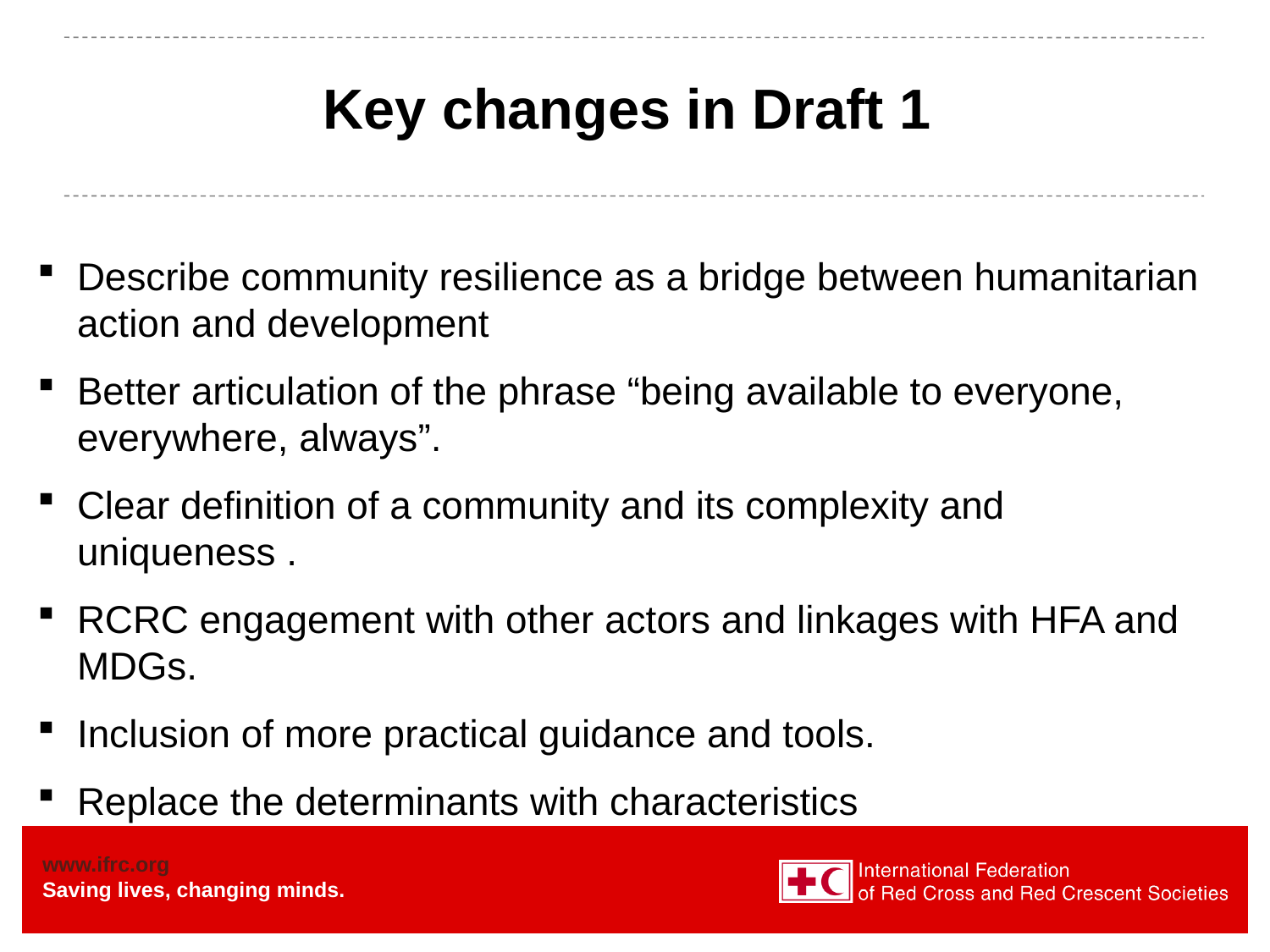

Key changes in Draft 1
Describe community resilience as a bridge between humanitarian action and development
Better articulation of the phrase “being available to everyone, everywhere, always”.
Clear definition of a community and its complexity and uniqueness .
RCRC engagement with other actors and linkages with HFA and MDGs.
Inclusion of more practical guidance and tools.
Replace the determinants with characteristics